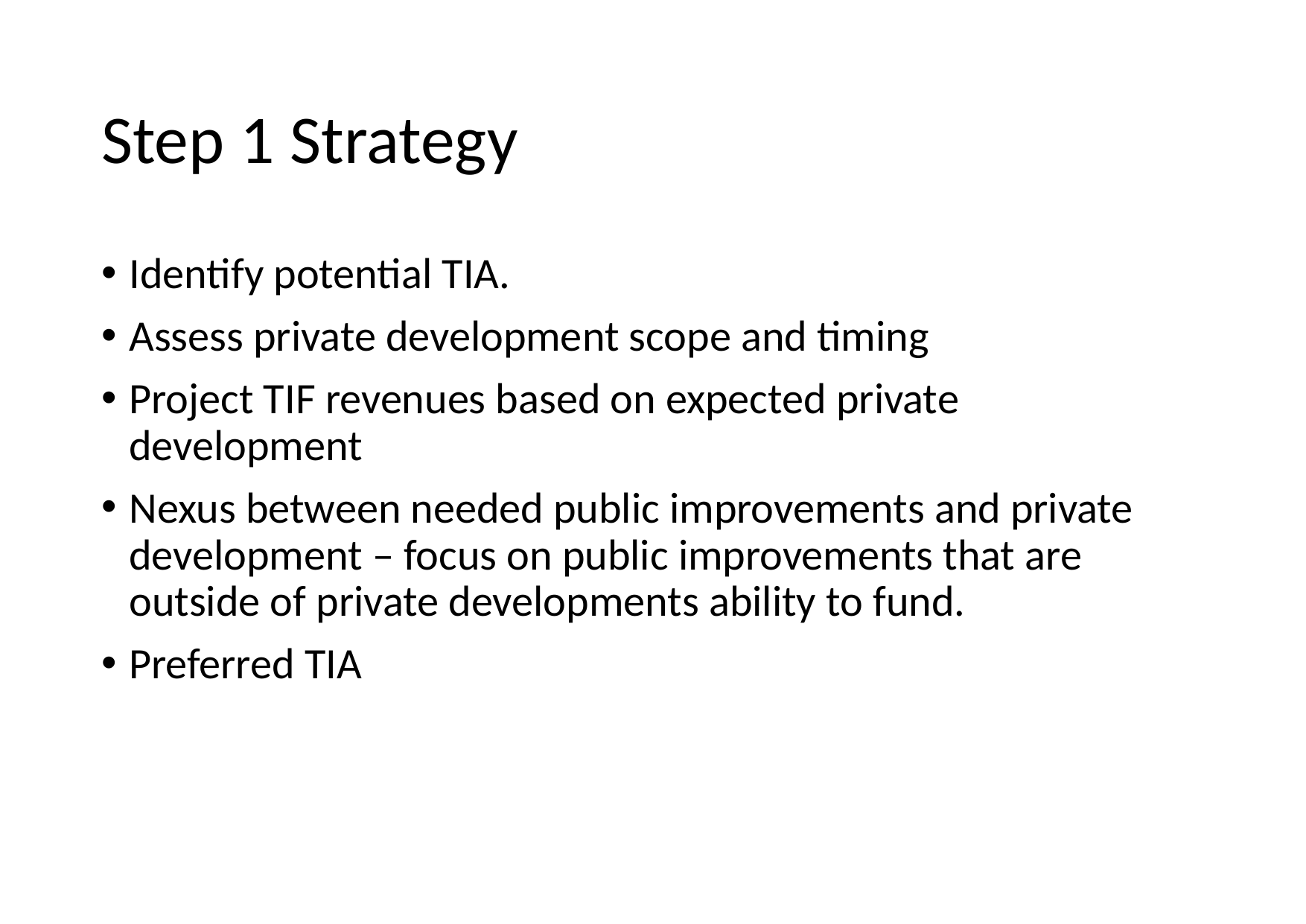

# Step 1 Strategy
Identify potential TIA.
Assess private development scope and timing
Project TIF revenues based on expected private development
Nexus between needed public improvements and private development – focus on public improvements that are outside of private developments ability to fund.
Preferred TIA